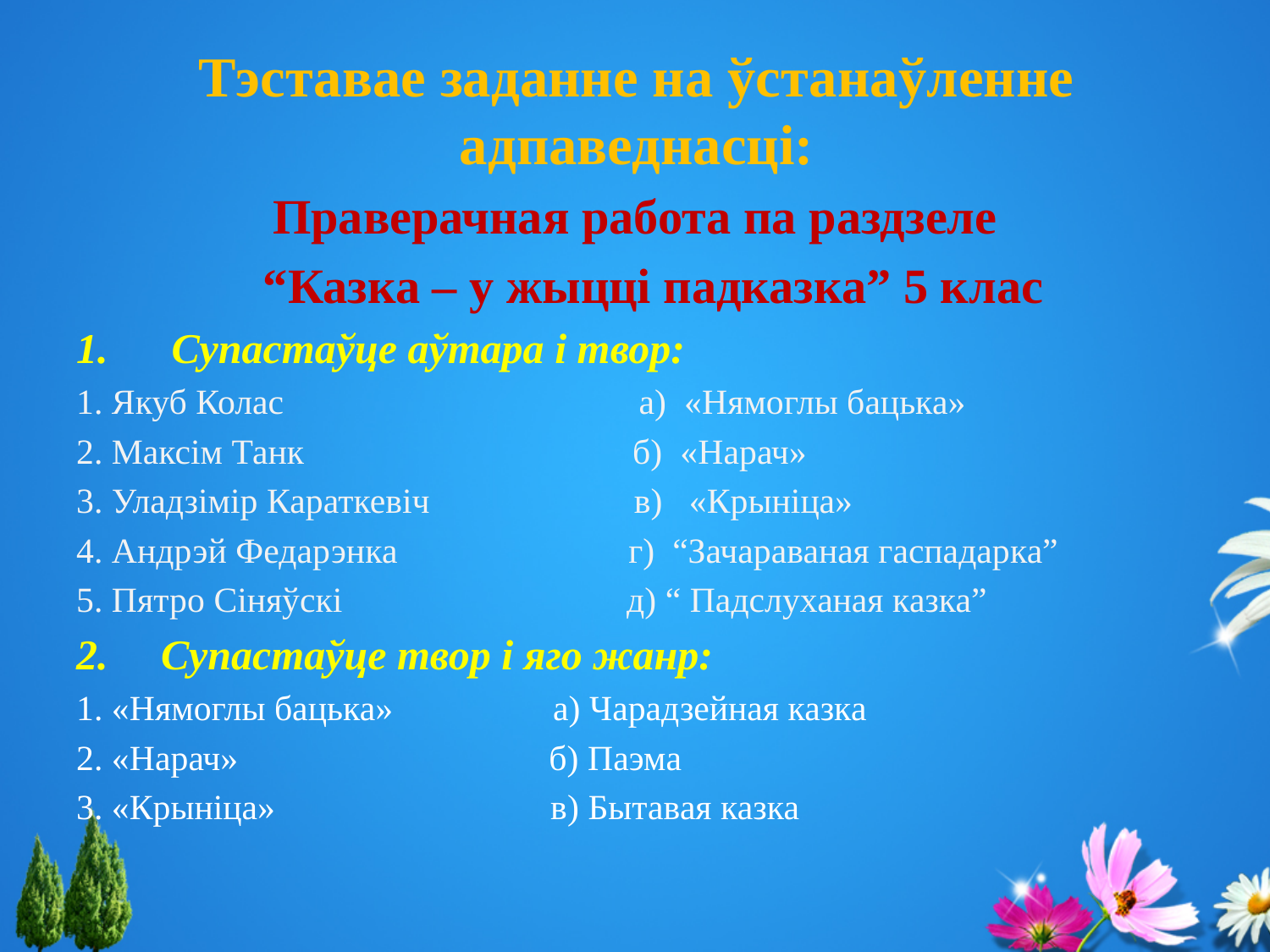

# Тэставае заданне на ўстанаўленне адпаведнасці:
Праверачная работа па раздзеле
   “Казка – у жыцці падказка” 5 клас
1.      Супастаўце аўтара і твор:
1. Якуб Колас                                        а)  «Нямоглы бацька»
2. Максім Танк                                     б)  «Нарач»
3. Уладзімір Караткевіч                       в)   «Крыніца»
4. Андрэй Федарэнка                          г)  “Зачараваная гаспадарка”
5. Пятро Сіняўскі                                д) “ Падслуханая казка”
2.     Супастаўце твор і яго жанр:
1. «Нямоглы бацька»                  а) Чарадзейная казка
2. «Нарач»                                   б) Паэма
3. «Крыніца»                               в) Бытавая казка